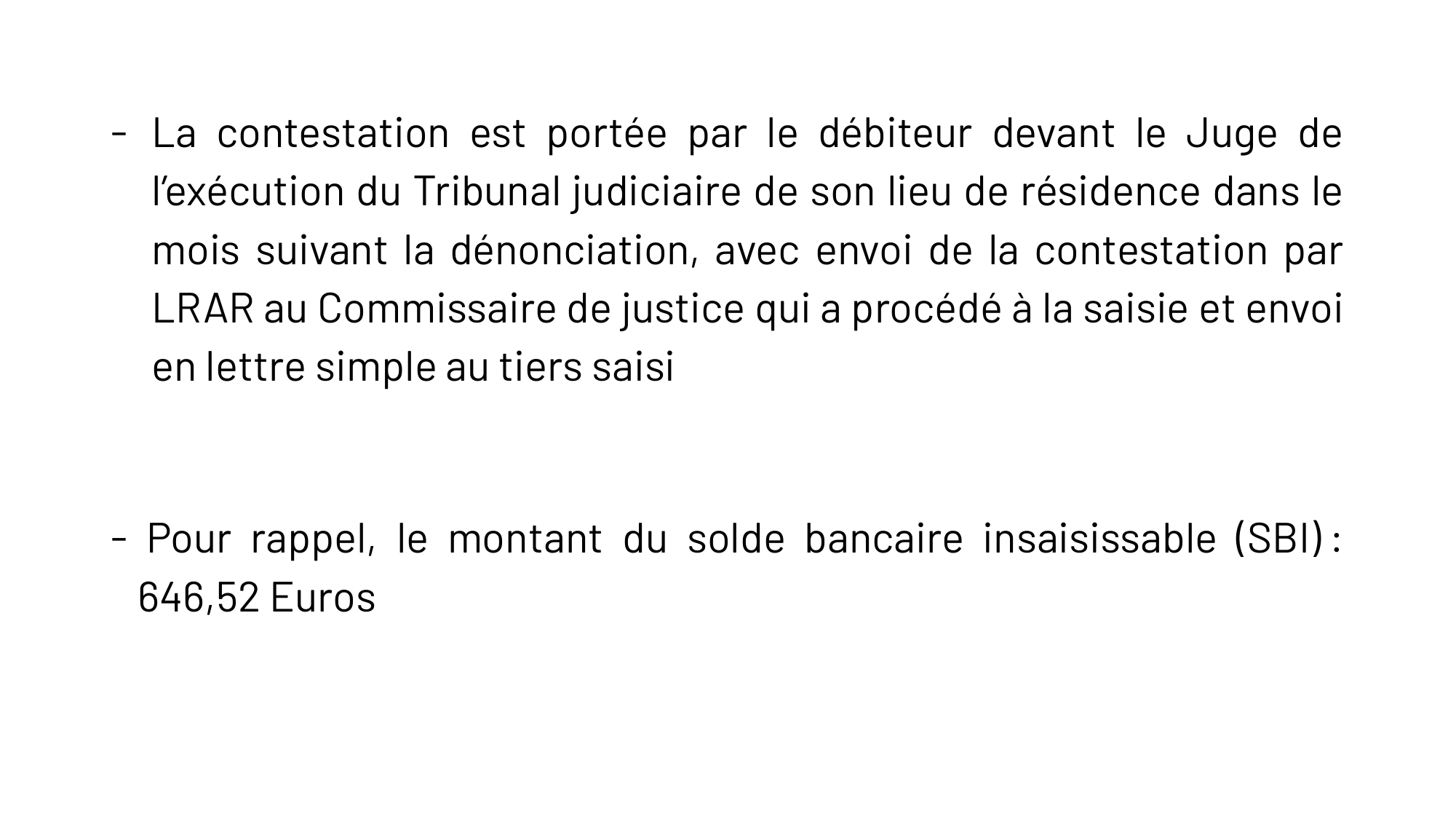

La contestation est portée par le débiteur devant le Juge de l’exécution du Tribunal judiciaire de son lieu de résidence dans le mois suivant la dénonciation, avec envoi de la contestation par LRAR au Commissaire de justice qui a procédé à la saisie et envoi en lettre simple au tiers saisi

- Pour rappel, le montant du solde bancaire insaisissable (SBI) : 646,52 Euros